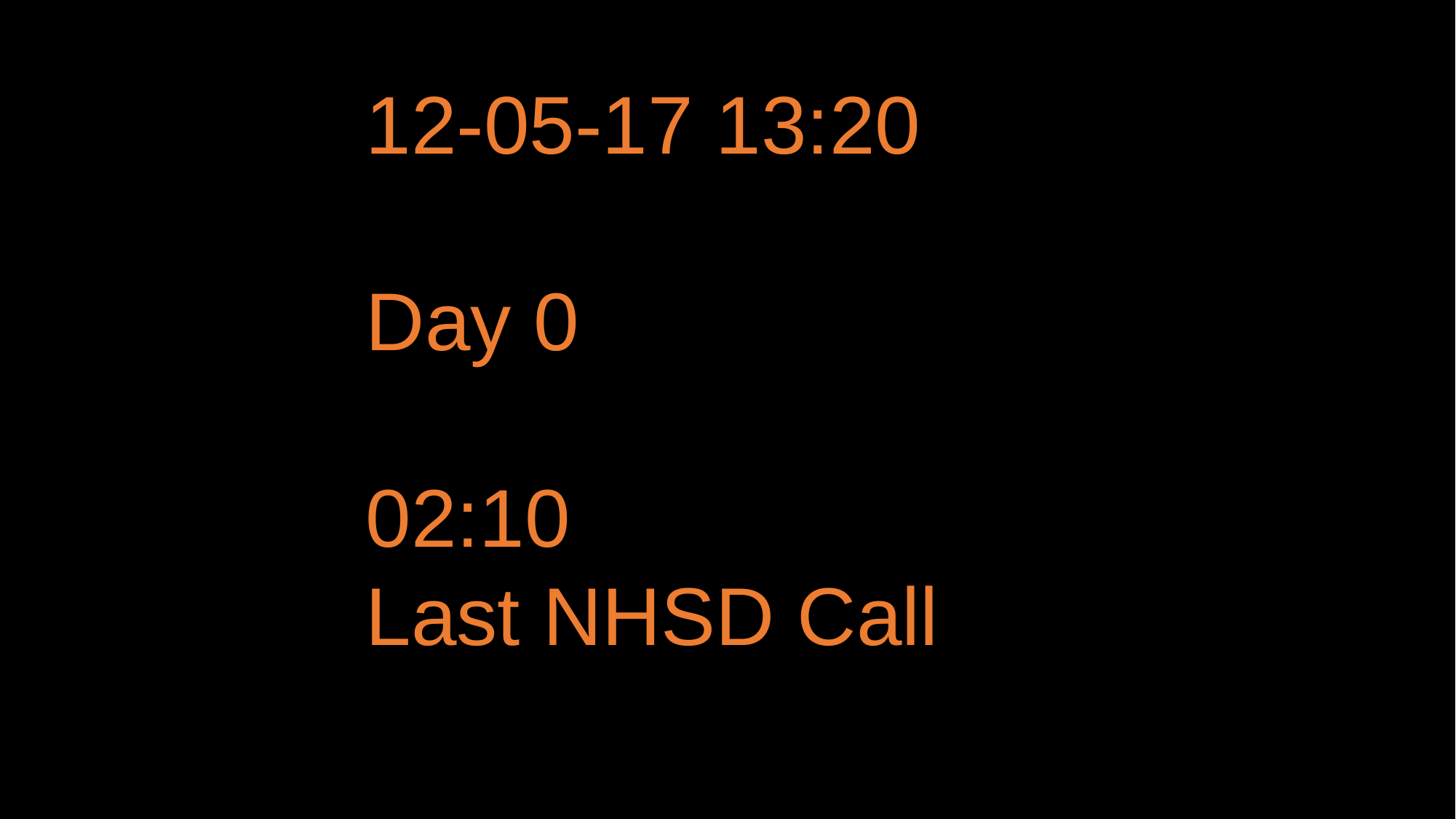

12-05-17 13:20

Day 0

02:10
Last NHSD Call